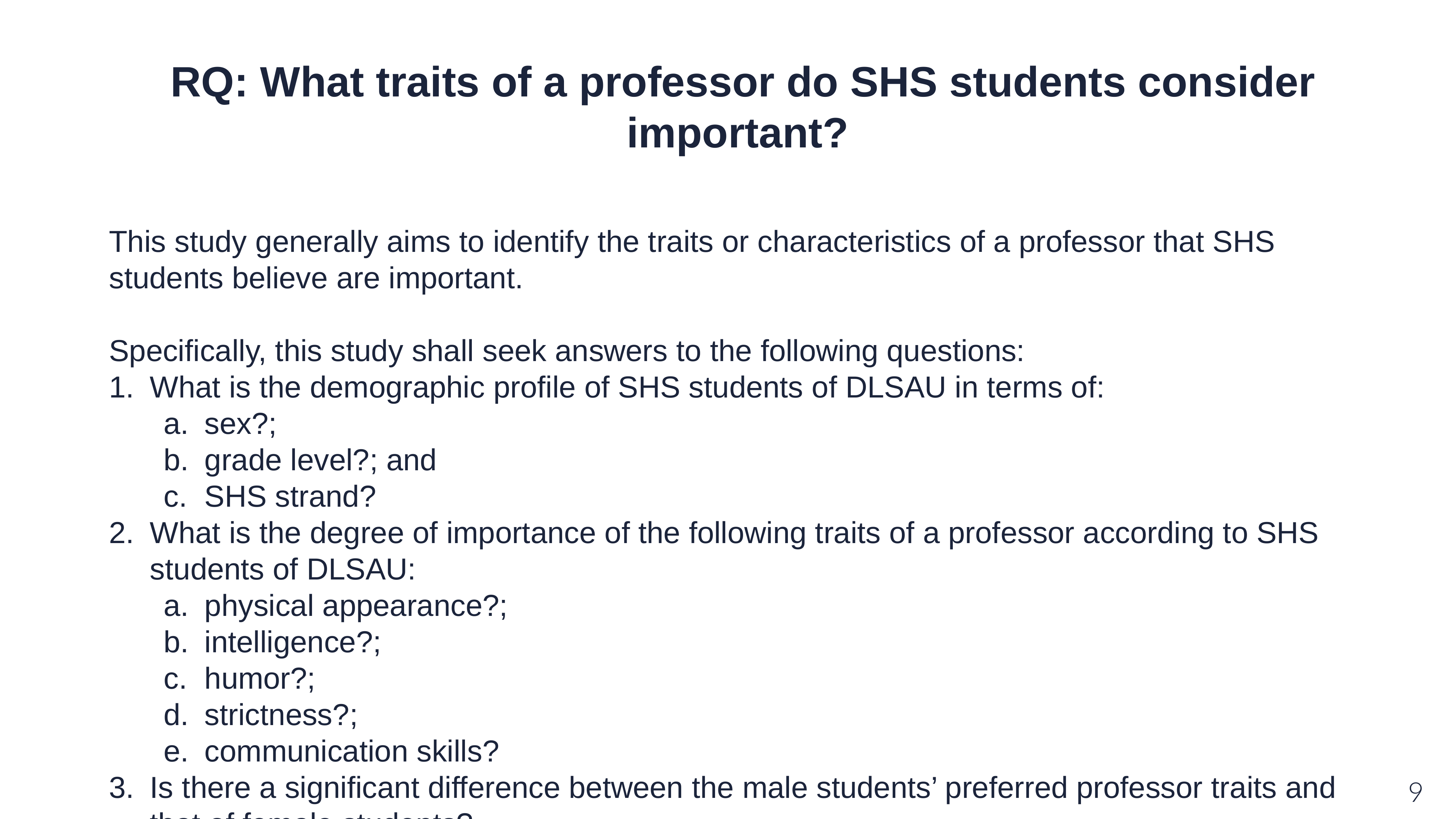

RQ: What traits of a professor do SHS students consider important?

This study generally aims to identify the traits or characteristics of a professor that SHS students believe are important.

Specifically, this study shall seek answers to the following questions:
What is the demographic profile of SHS students of DLSAU in terms of:
sex?;
grade level?; and
SHS strand?
What is the degree of importance of the following traits of a professor according to SHS students of DLSAU:
physical appearance?;
intelligence?;
humor?;
strictness?;
communication skills?
Is there a significant difference between the male students’ preferred professor traits and that of female students?
9